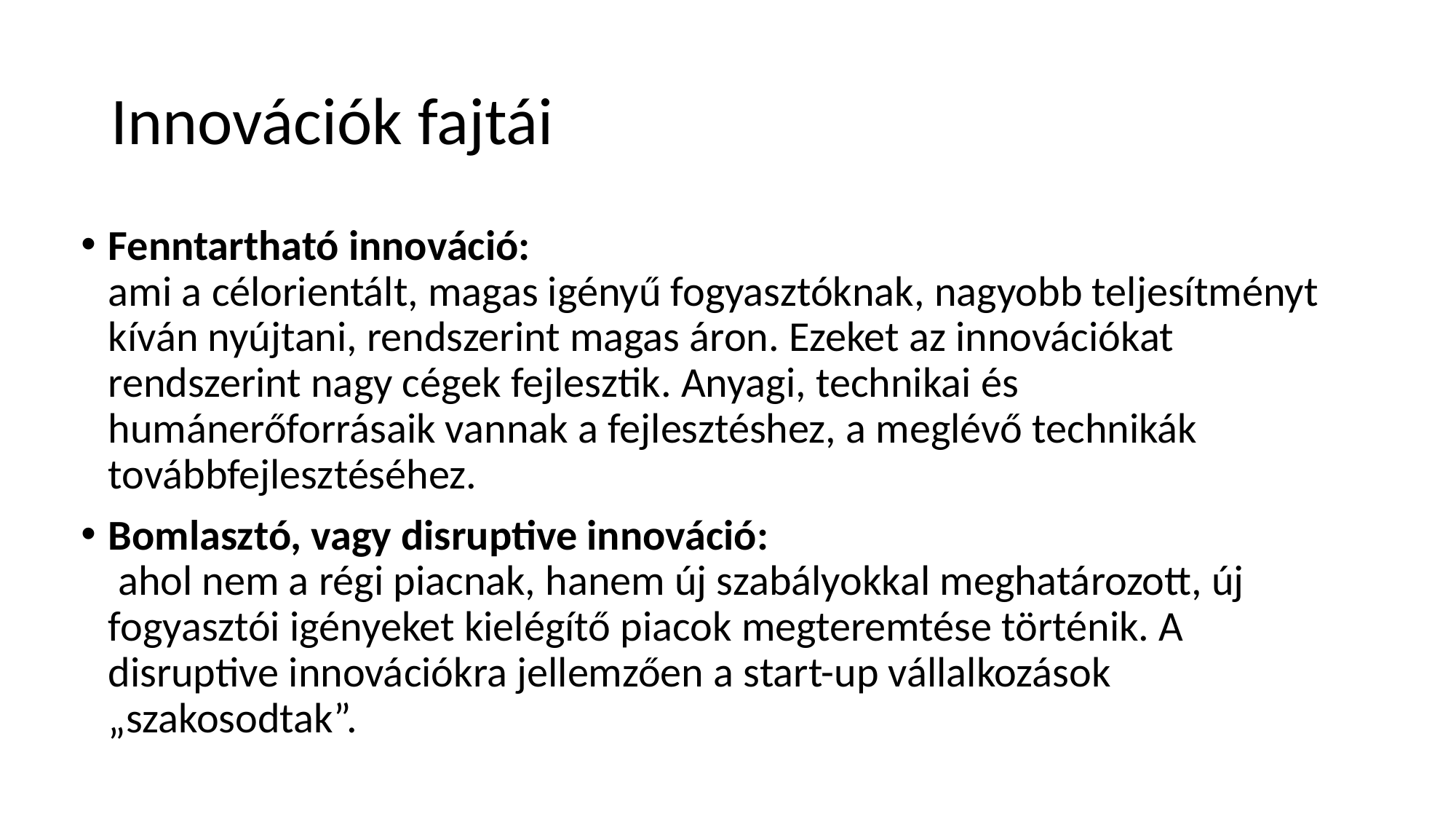

# Innovációk fajtái
Fenntartható innováció:
ami a célorientált, magas igényű fogyasztóknak, nagyobb teljesítményt kíván nyújtani, rendszerint magas áron. Ezeket az innovációkat rendszerint nagy cégek fejlesztik. Anyagi, technikai és humánerőforrásaik vannak a fejlesztéshez, a meglévő technikák továbbfejlesztéséhez.
Bomlasztó, vagy disruptive innováció:
 ahol nem a régi piacnak, hanem új szabályokkal meghatározott, új fogyasztói igényeket kielégítő piacok megteremtése történik. A disruptive innovációkra jellemzően a start-up vállalkozások „szakosodtak”.